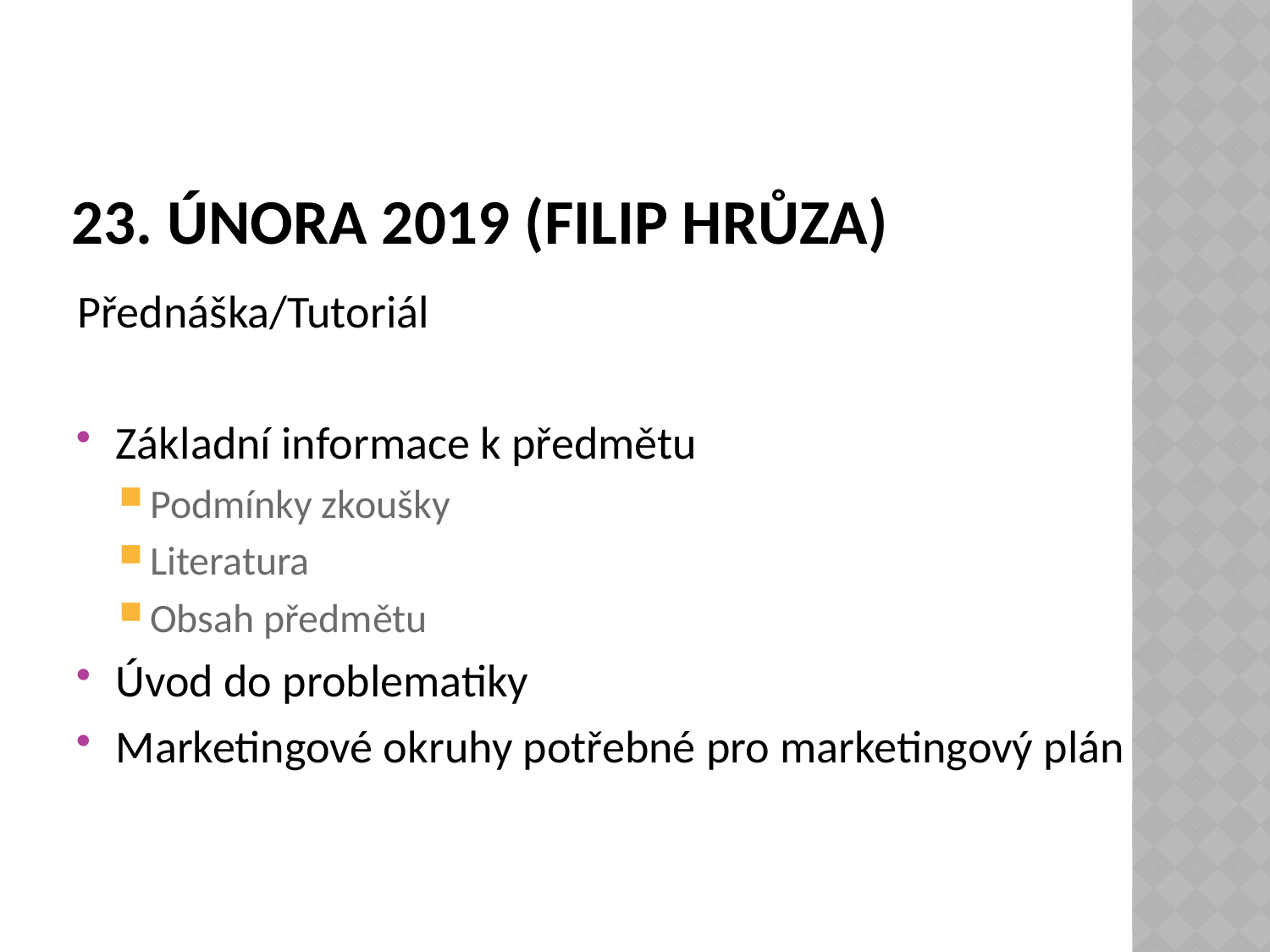

# 23. února 2019 (Filip Hrůza)
Přednáška/Tutoriál

Základní informace k předmětu
Podmínky zkoušky
Literatura
Obsah předmětu
Úvod do problematiky
Marketingové okruhy potřebné pro marketingový plán